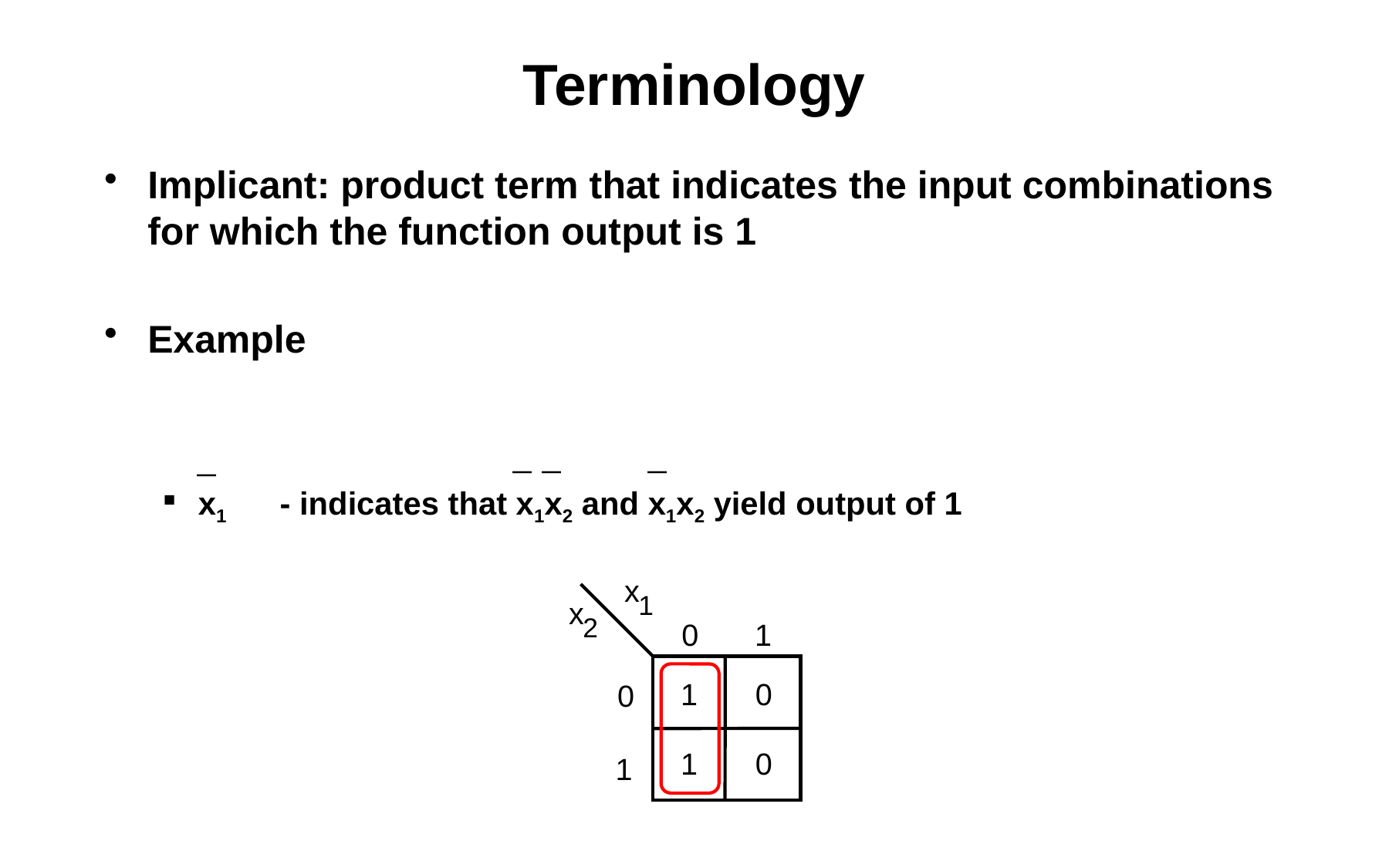

# Terminology
Implicant: product term that indicates the input combinations for which the function output is 1

Example

x1      - indicates that x1x2 and x1x2 yield output of 1

_
_
_
_
x
1

x
2
0
1

1
0
0

1
0
1